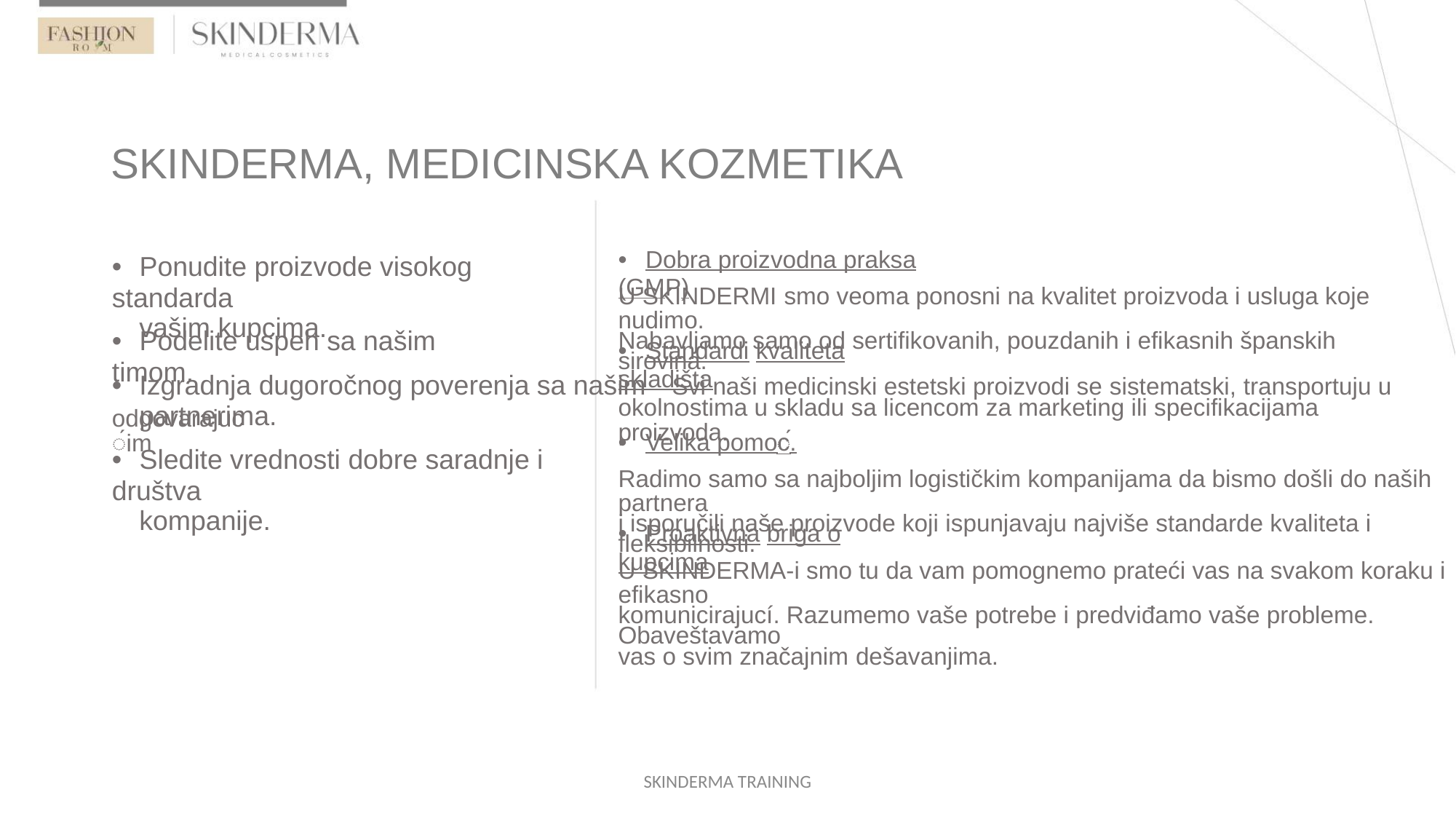

SKINDERMA, MEDICINSKA KOZMETIKA
• Dobra proizvodna praksa (GMP)
• Ponudite proizvode visokog standarda
vašim kupcima.
U SKINDERMI smo veoma ponosni na kvalitet proizvoda i usluga koje nudimo.
Nabavljamo samo od sertifikovanih, pouzdanih i efikasnih španskih sirovina.
• Podelite uspeh sa našim timom.
• Standardi kvaliteta skladišta
• Izgradnja dugoročnog poverenja sa našim Svi naši medicinski estetski proizvodi se sistematski, transportuju u odgovarajuc
́im
okolnostima u skladu sa licencom za marketing ili specifikacijama proizvoda.
partnerima.
• Velika pomoc.
́
• Sledite vrednosti dobre saradnje i društva
kompanije.
Radimo samo sa najboljim logističkim kompanijama da bismo došli do naših partnera
i isporučili naše proizvode koji ispunjavaju najviše standarde kvaliteta i fleksibilnosti.
• Proaktivna briga o kupcima
U SKINDERMA-i smo tu da vam pomognemo prateći vas na svakom koraku i efikasno
komunicirajucí. Razumemo vaše potrebe i predviđamo vaše probleme. Obaveštavamo
vas o svim značajnim dešavanjima.
SKINDERMA TRAINING